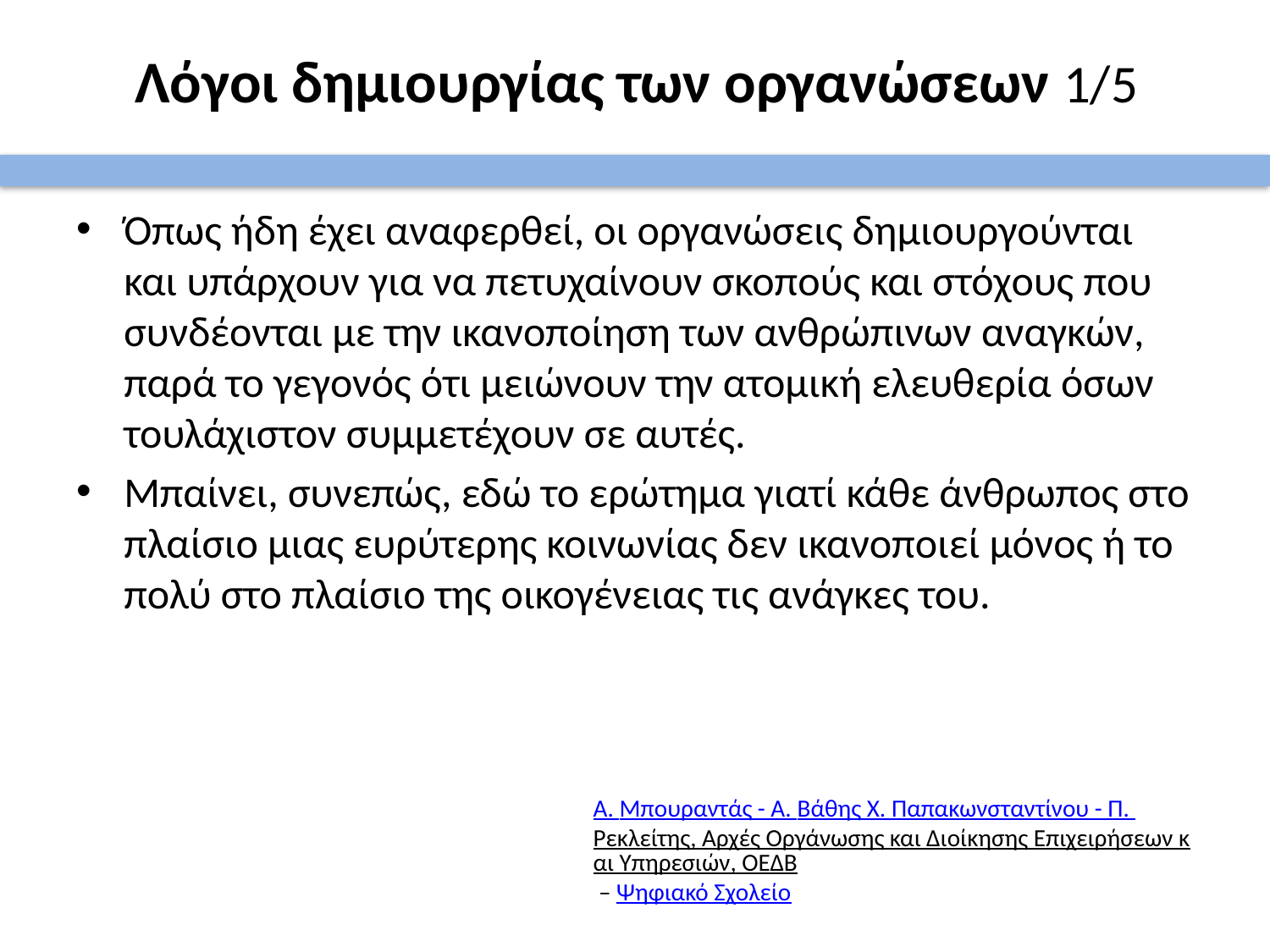

# Λόγοι δημιουργίας των οργανώσεων 1/5
Όπως ήδη έχει αναφερθεί, οι οργανώσεις δημιουργούνται και υπάρχουν για να πετυχαίνουν σκοπούς και στόχους που συνδέονται με την ικανοποίηση των ανθρώπινων αναγκών, παρά το γεγονός ότι μειώνουν την ατομική ελευθερία όσων τουλάχιστον συμμετέχουν σε αυτές.
Μπαίνει, συνεπώς, εδώ το ερώτημα γιατί κάθε άνθρωπος στο πλαίσιο μιας ευρύτερης κοινωνίας δεν ικανοποιεί μόνος ή το πολύ στο πλαίσιο της οικογένειας τις ανάγκες του.
Α. Μπουραντάς - Α. Βάθης Χ. Παπακωνσταντίνου - Π. Ρεκλείτης, Αρχές Οργάνωσης και Διοίκησης Επιχειρήσεων και Υπηρεσιών, ΟΕΔΒ – Ψηφιακό Σχολείο